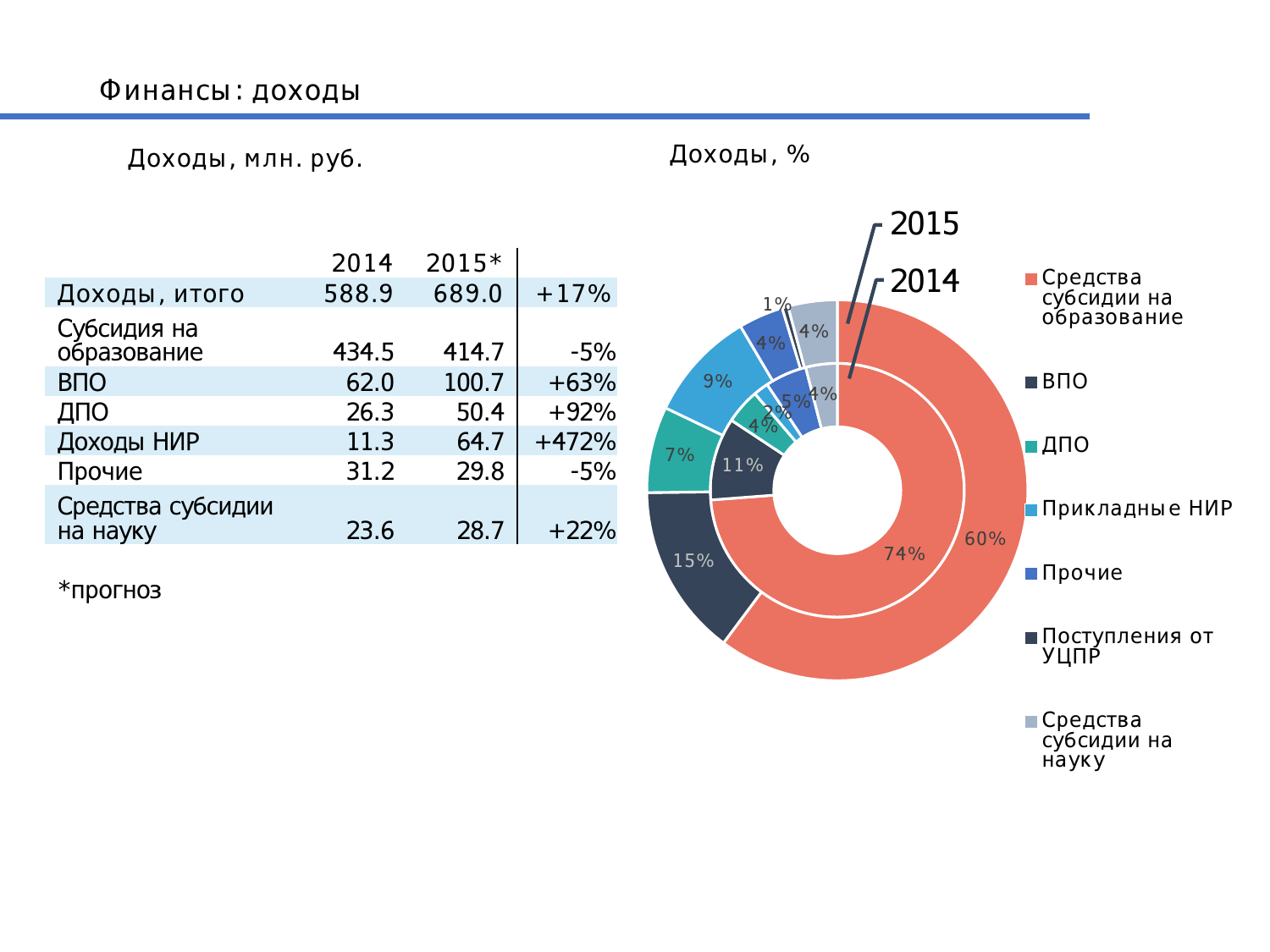

# Финансы: доходы
Доходы, %
Доходы, млн. руб.

### Chart

| Category | 2014 | 2015 |
|---|---|---|
| Средства субсидии на образование | 434477.0 | 414684.6431 |
| ВПО | 61953.0 | 100678.50086 |
| ДПО | 26282.0 | 50411.63189975548 |
| Прикладные НИР | 11321.0 | 64723.66559 |
| Прочие | 31241.0 | 26247.78630813965 |
| Поступления от УЦПР | None | 3510.0 |
| Средства субсидии на науку | 23607.0 | 28700.0 |
2015

2014

|  | 2014 | 2015\* |  |
| --- | --- | --- | --- |
| Доходы, итого | 588.9 | 689.0 | +17% |
| Субсидия на образование | 434.5 | 414.7 | -5% |
| ВПО | 62.0 | 100.7 | +63% |
| ДПО | 26.3 | 50.4 | +92% |
| Доходы НИР | 11.3 | 64.7 | +472% |
| Прочие | 31.2 | 29.8 | -5% |
| Средства субсидии на науку | 23.6 | 28.7 | +22% |
| \*прогноз |  |  |  |